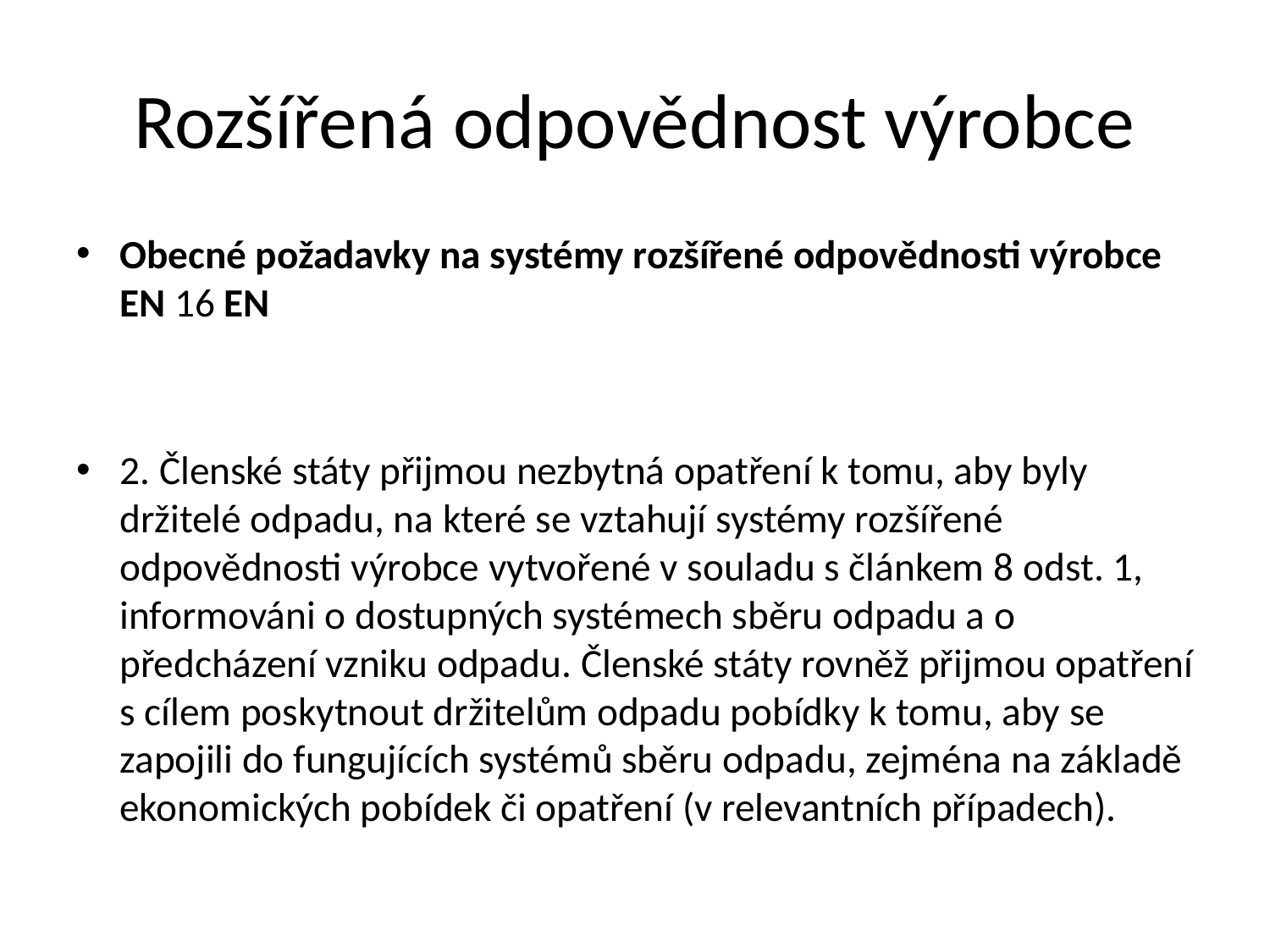

# Rozšířená odpovědnost výrobce
Obecné požadavky na systémy rozšířené odpovědnosti výrobce EN 16 EN

2. Členské státy přijmou nezbytná opatření k tomu, aby byly držitelé odpadu, na které se vztahují systémy rozšířené odpovědnosti výrobce vytvořené v souladu s článkem 8 odst. 1, informováni o dostupných systémech sběru odpadu a o předcházení vzniku odpadu. Členské státy rovněž přijmou opatření s cílem poskytnout držitelům odpadu pobídky k tomu, aby se zapojili do fungujících systémů sběru odpadu, zejména na základě ekonomických pobídek či opatření (v relevantních případech).